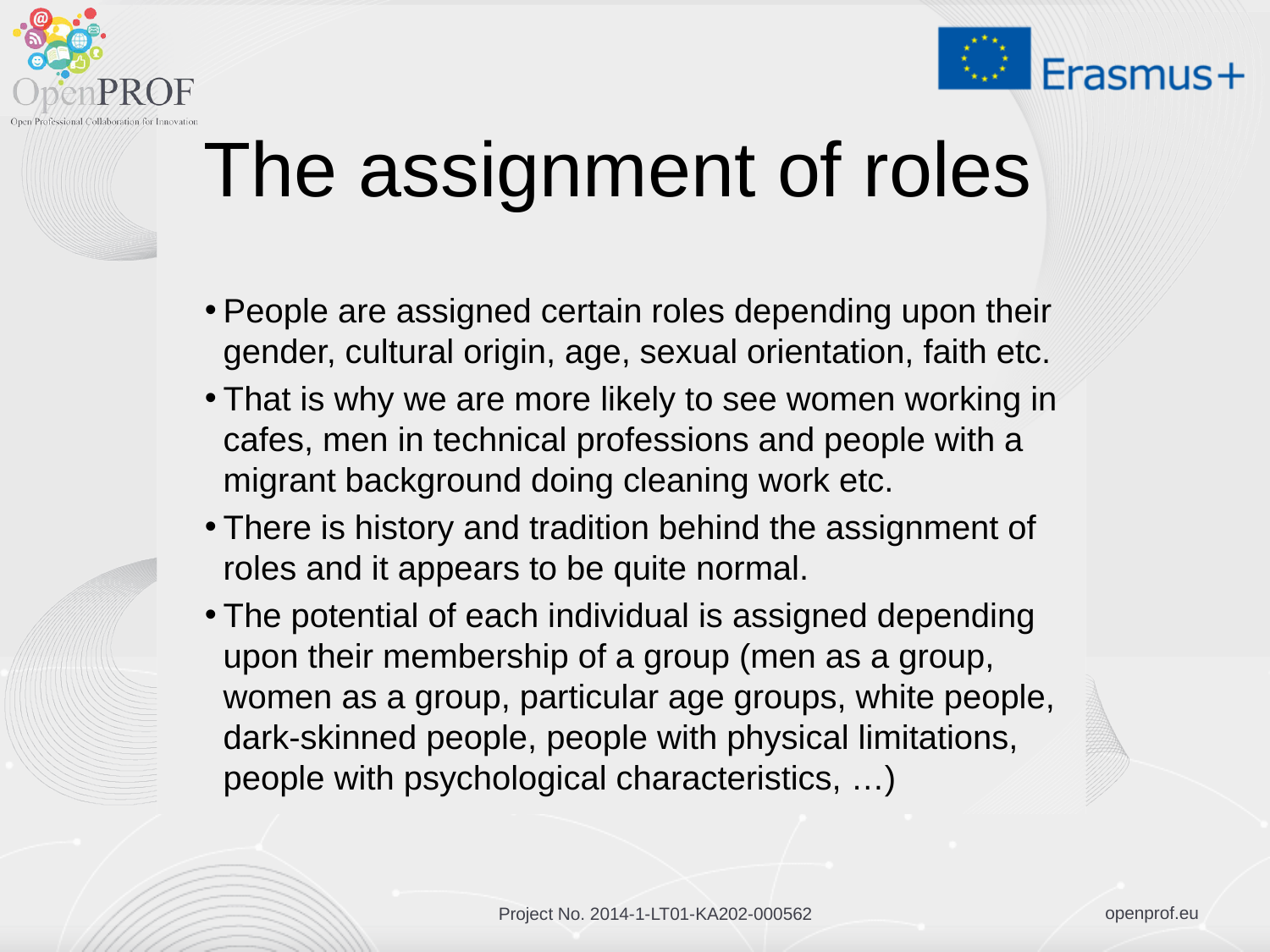

# The assignment of roles
People are assigned certain roles depending upon their gender, cultural origin, age, sexual orientation, faith etc.
That is why we are more likely to see women working in cafes, men in technical professions and people with a migrant background doing cleaning work etc.
There is history and tradition behind the assignment of roles and it appears to be quite normal.
The potential of each individual is assigned depending upon their membership of a group (men as a group, women as a group, particular age groups, white people, dark-skinned people, people with physical limitations, people with psychological characteristics, …)